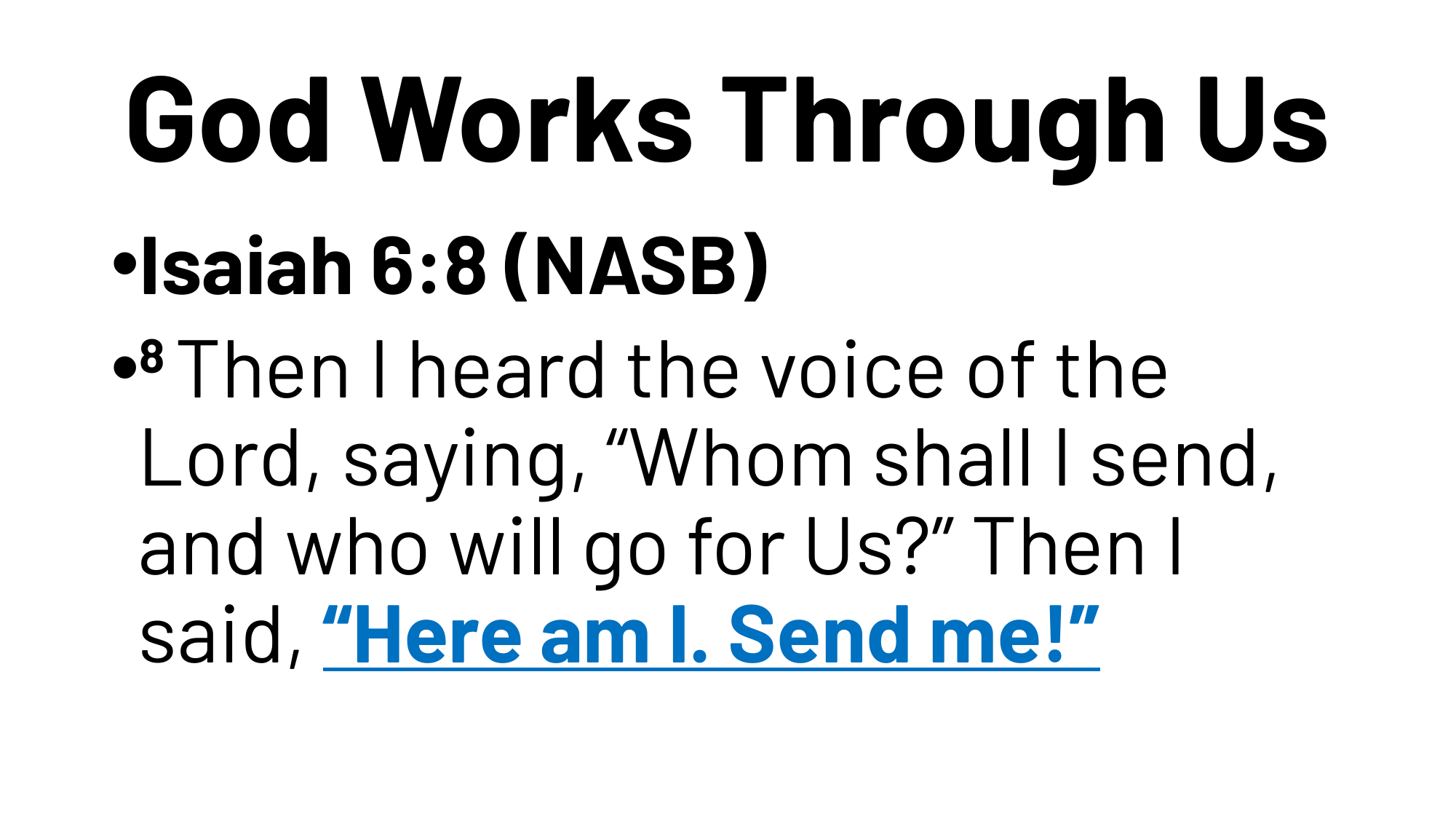

# God Works Through Us
Isaiah 6:8 (NASB)
8 Then I heard the voice of the Lord, saying, “Whom shall I send, and who will go for Us?” Then I said, “Here am I. Send me!”